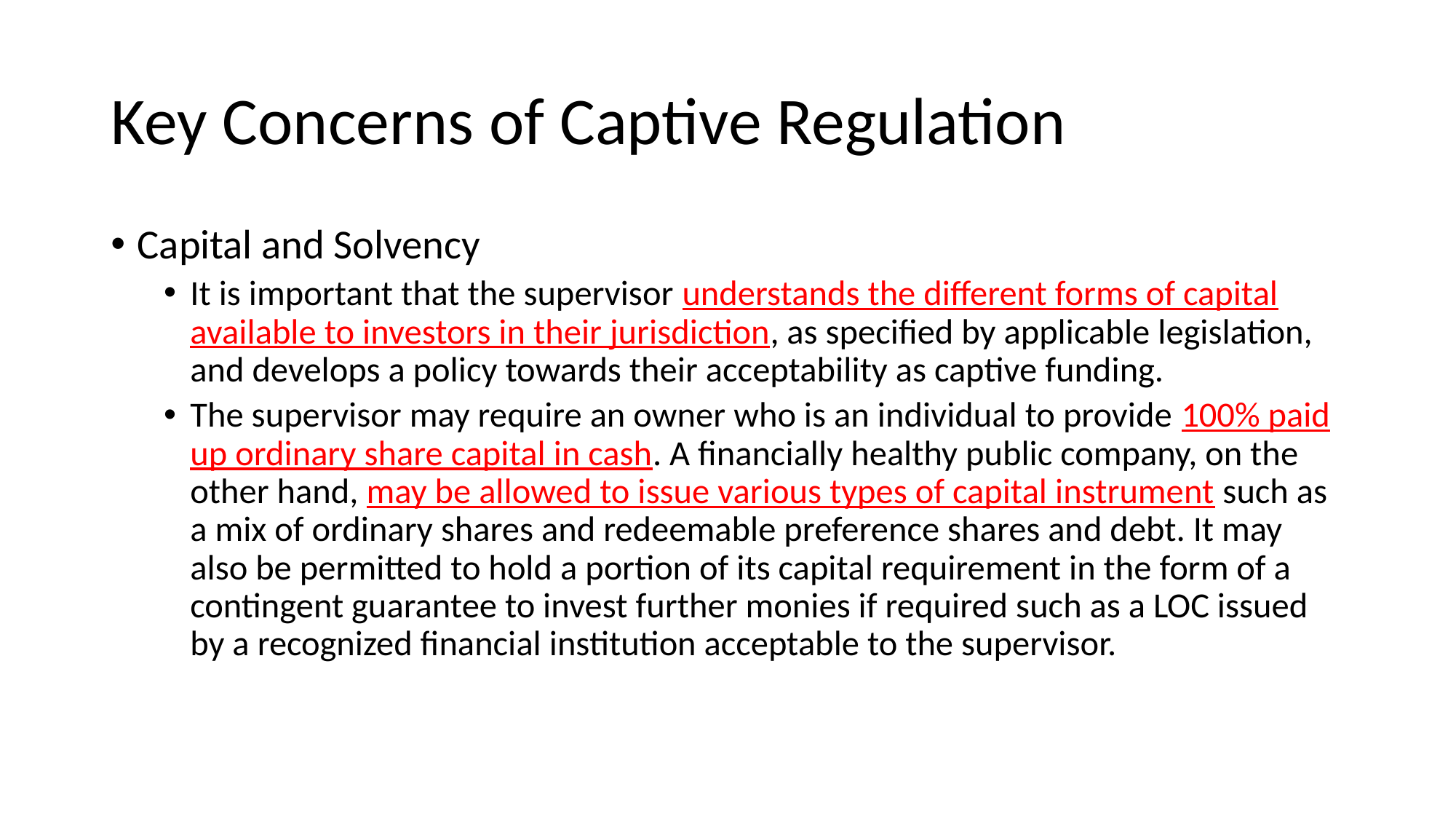

# Key Concerns of Captive Regulation
Capital and Solvency
It is important that the supervisor understands the different forms of capital available to investors in their jurisdiction, as specified by applicable legislation, and develops a policy towards their acceptability as captive funding.
The supervisor may require an owner who is an individual to provide 100% paid up ordinary share capital in cash. A financially healthy public company, on the other hand, may be allowed to issue various types of capital instrument such as a mix of ordinary shares and redeemable preference shares and debt. It may also be permitted to hold a portion of its capital requirement in the form of a contingent guarantee to invest further monies if required such as a LOC issued by a recognized financial institution acceptable to the supervisor.